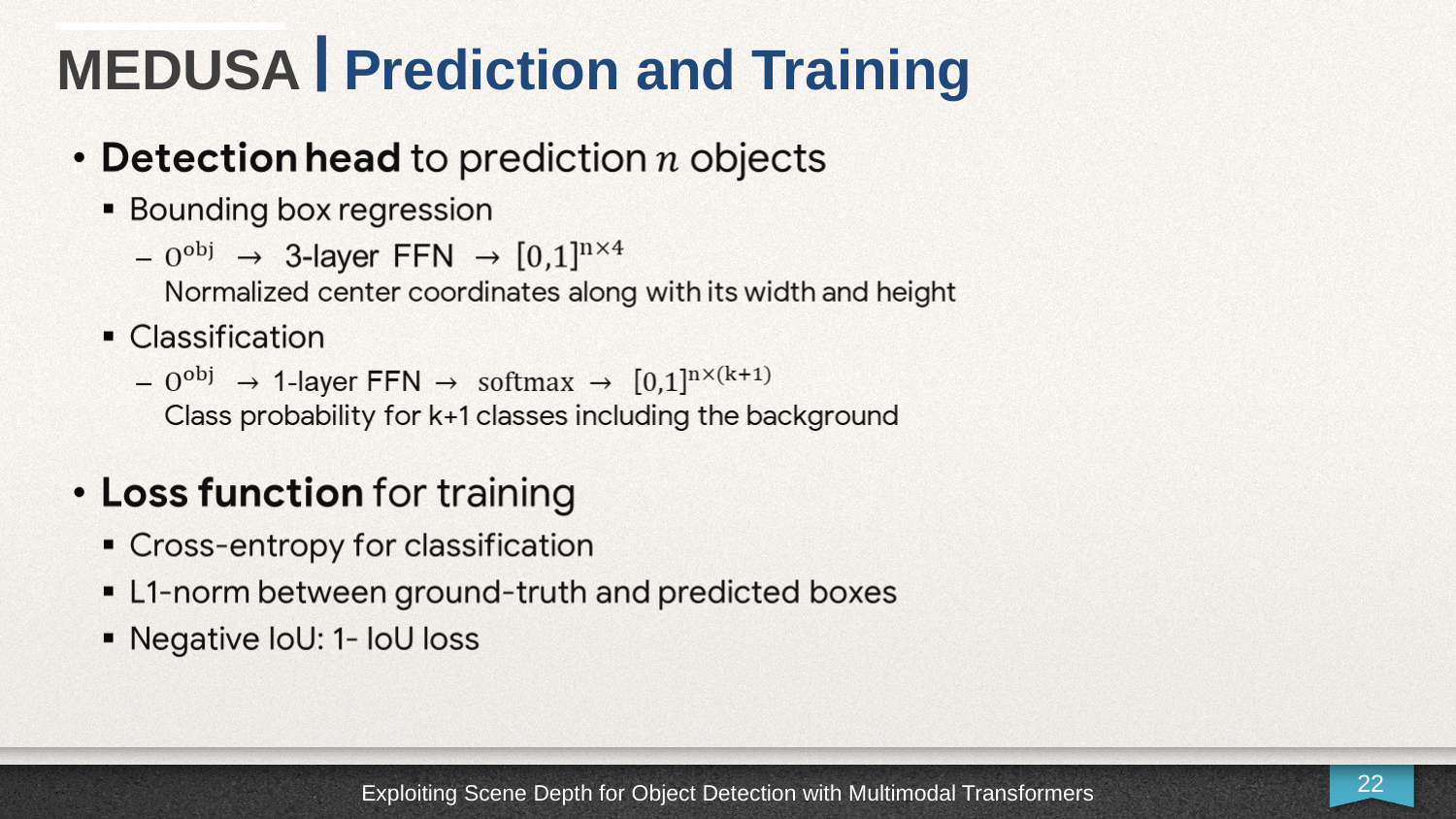

MEDUSA | Prediction and Training

Exploiting Scene Depth for Object Detection with Multimodal Transformers
22